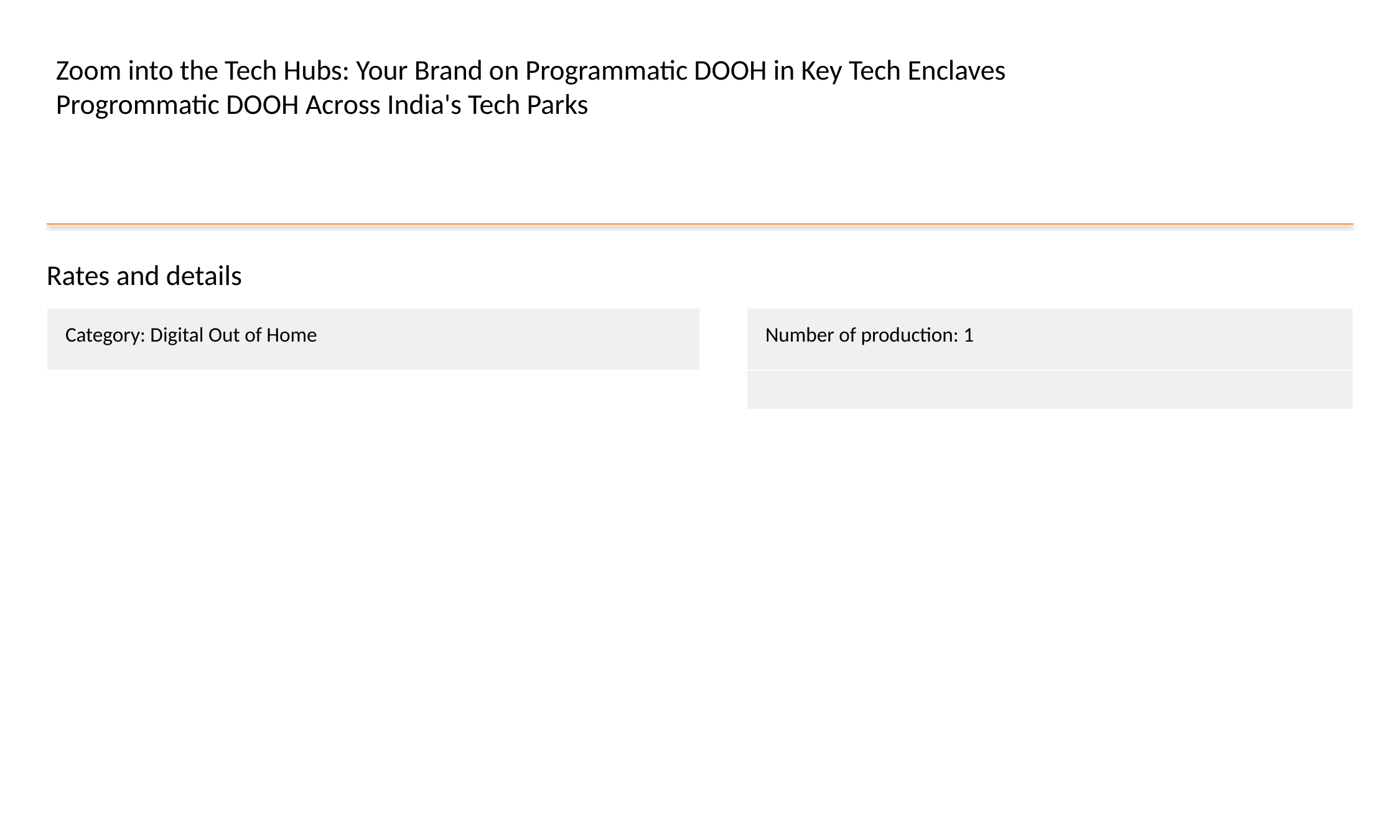

Zoom into the Tech Hubs: Your Brand on Programmatic DOOH in Key Tech Enclaves
Progrommatic DOOH Across India's Tech Parks

Rates and details
| Category: Digital Out of Home |
| --- |
| Number of production: 1 |
| --- |
|  |
#